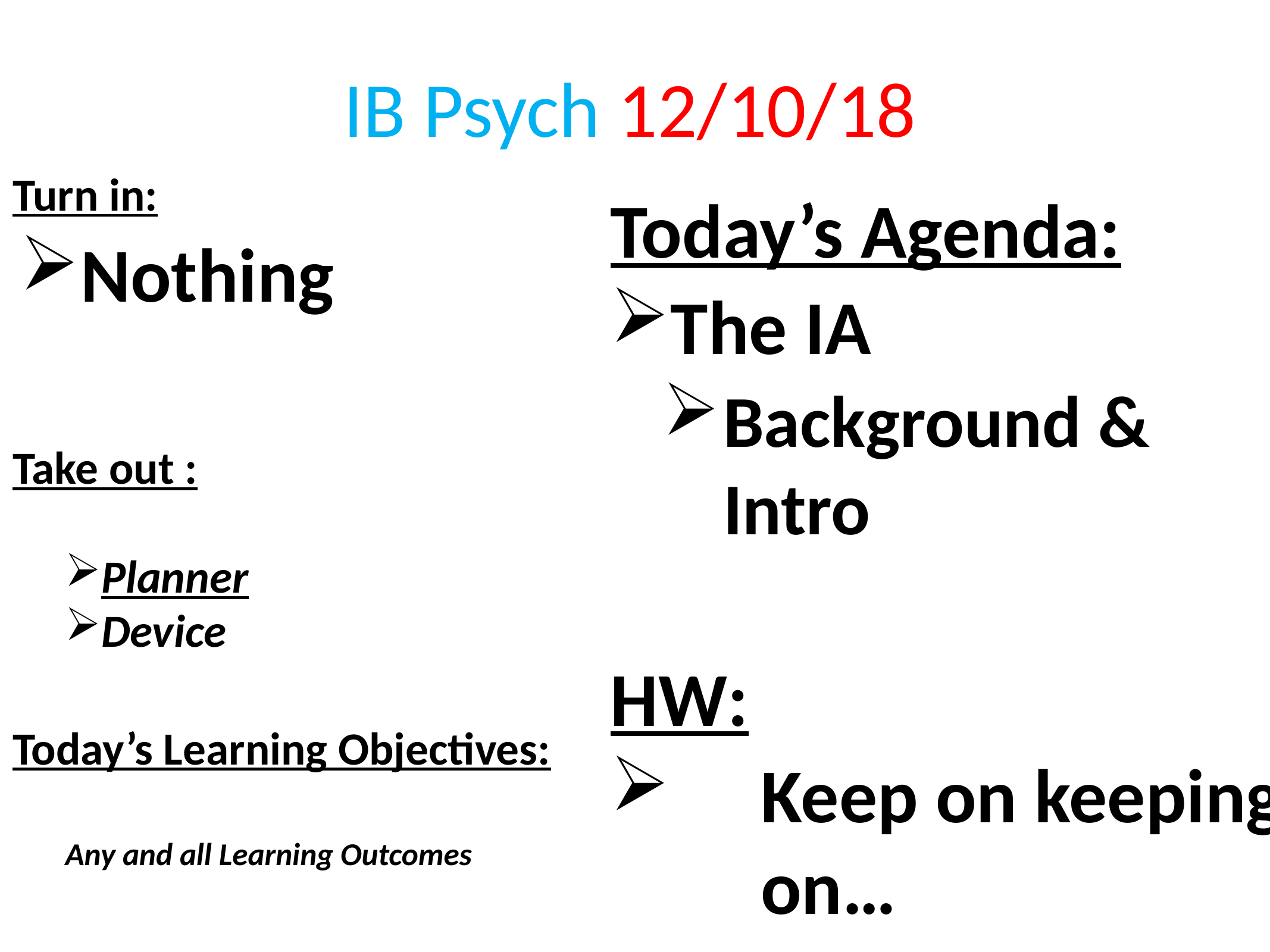

IB Psych 12/10/18
Turn in:
Nothing

Take out :

Planner
Device

Today’s Learning Objectives:

Any and all Learning Outcomes
Today’s Agenda:
The IA
Background & Intro

HW:
Keep on keeping on…